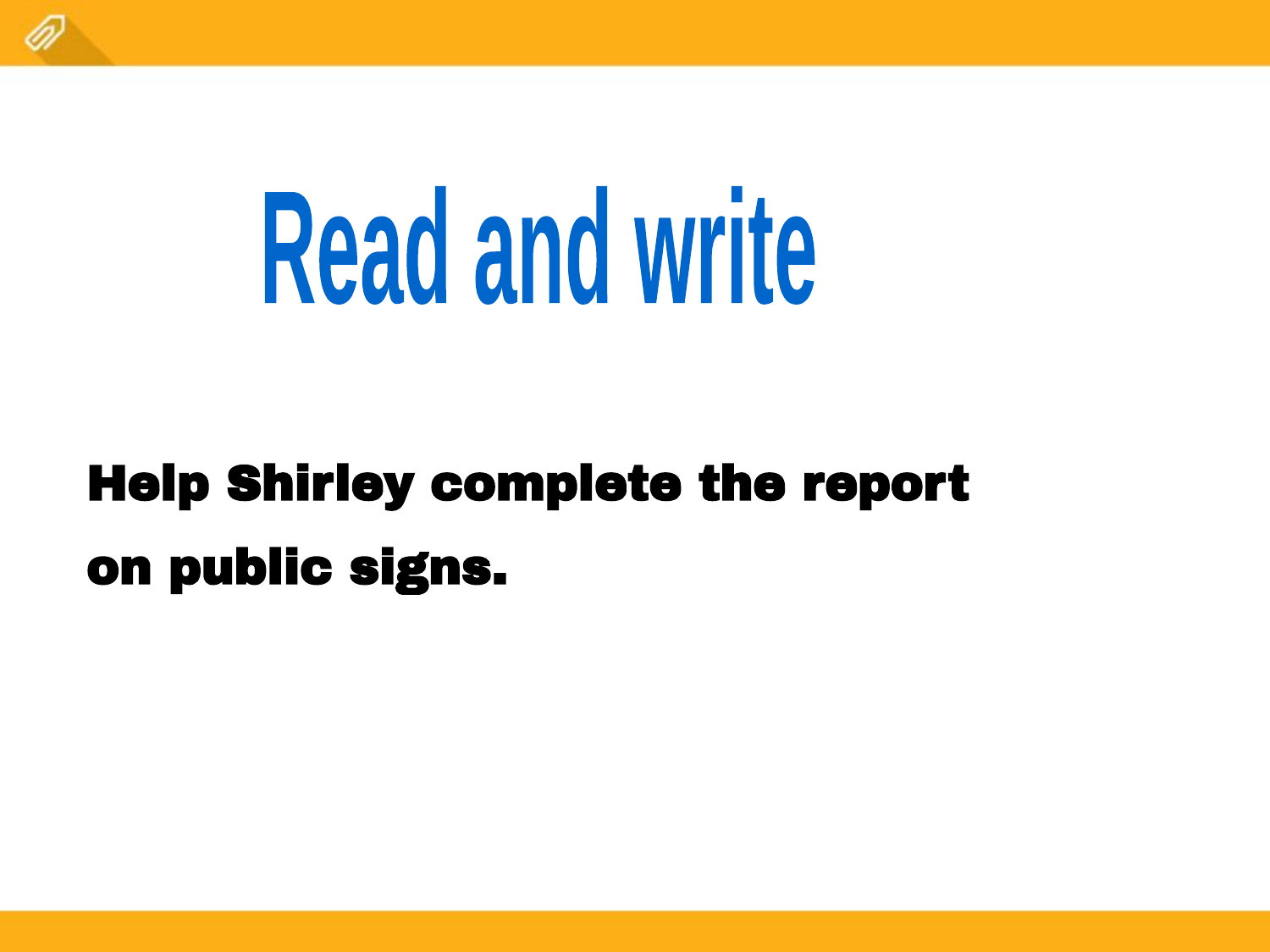

Read and write
Help Shirley complete the report
on public signs.